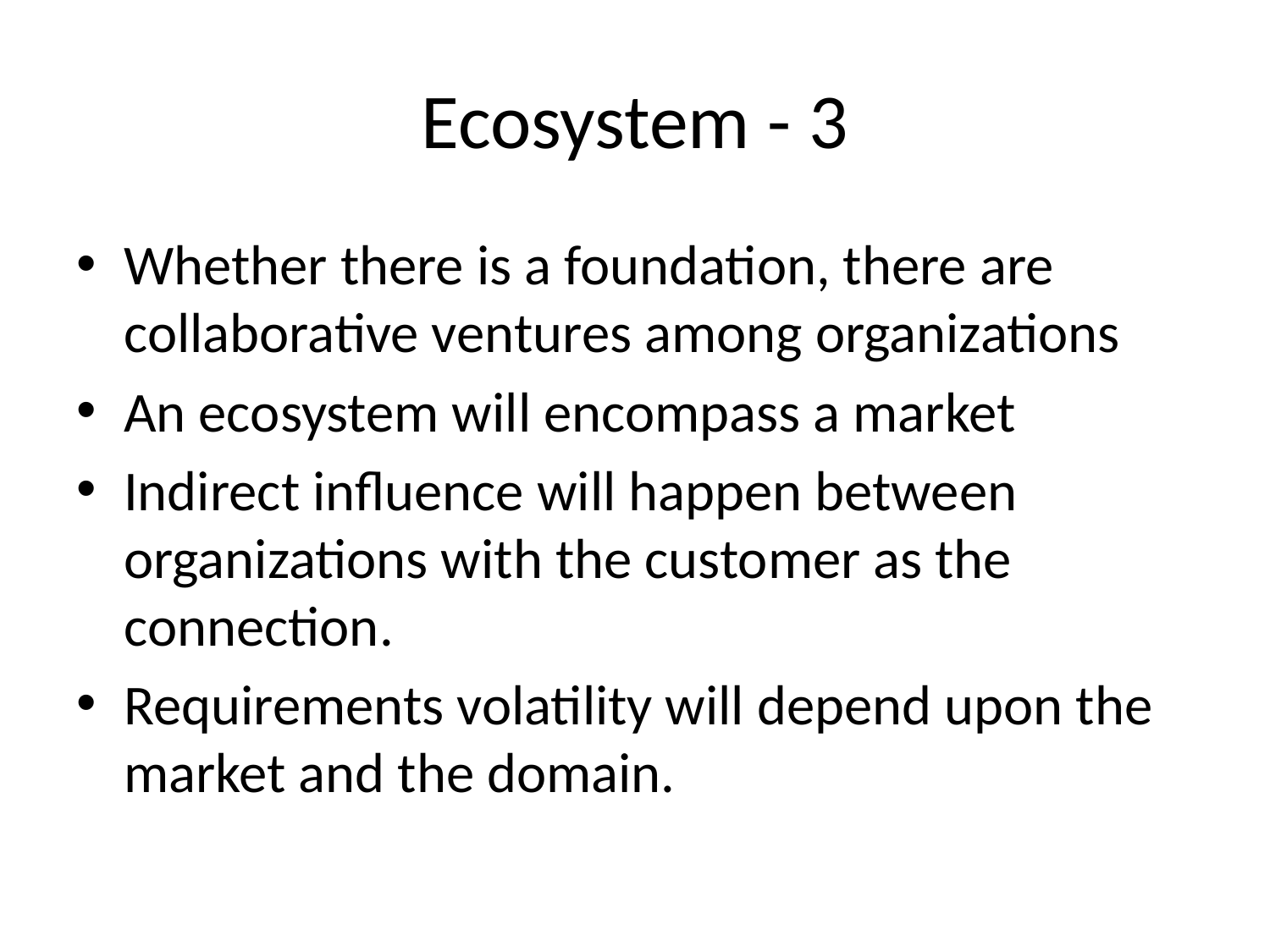

# Ecosystem - 3
Whether there is a foundation, there are collaborative ventures among organizations
An ecosystem will encompass a market
Indirect influence will happen between organizations with the customer as the connection.
Requirements volatility will depend upon the market and the domain.